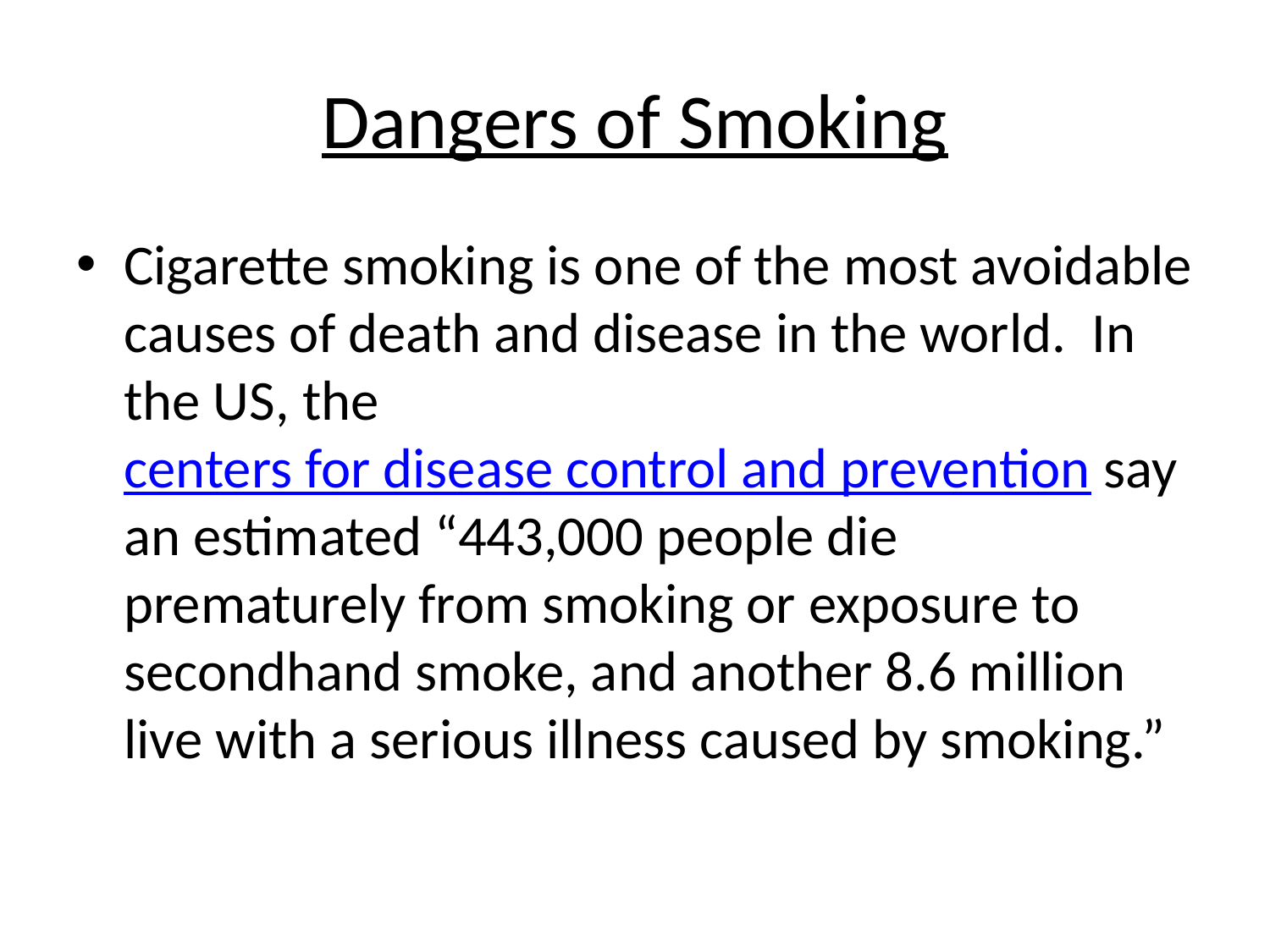

# Dangers of Smoking
Cigarette smoking is one of the most avoidable causes of death and disease in the world.  In the US, the centers for disease control and prevention say an estimated “443,000 people die prematurely from smoking or exposure to secondhand smoke, and another 8.6 million live with a serious illness caused by smoking.”